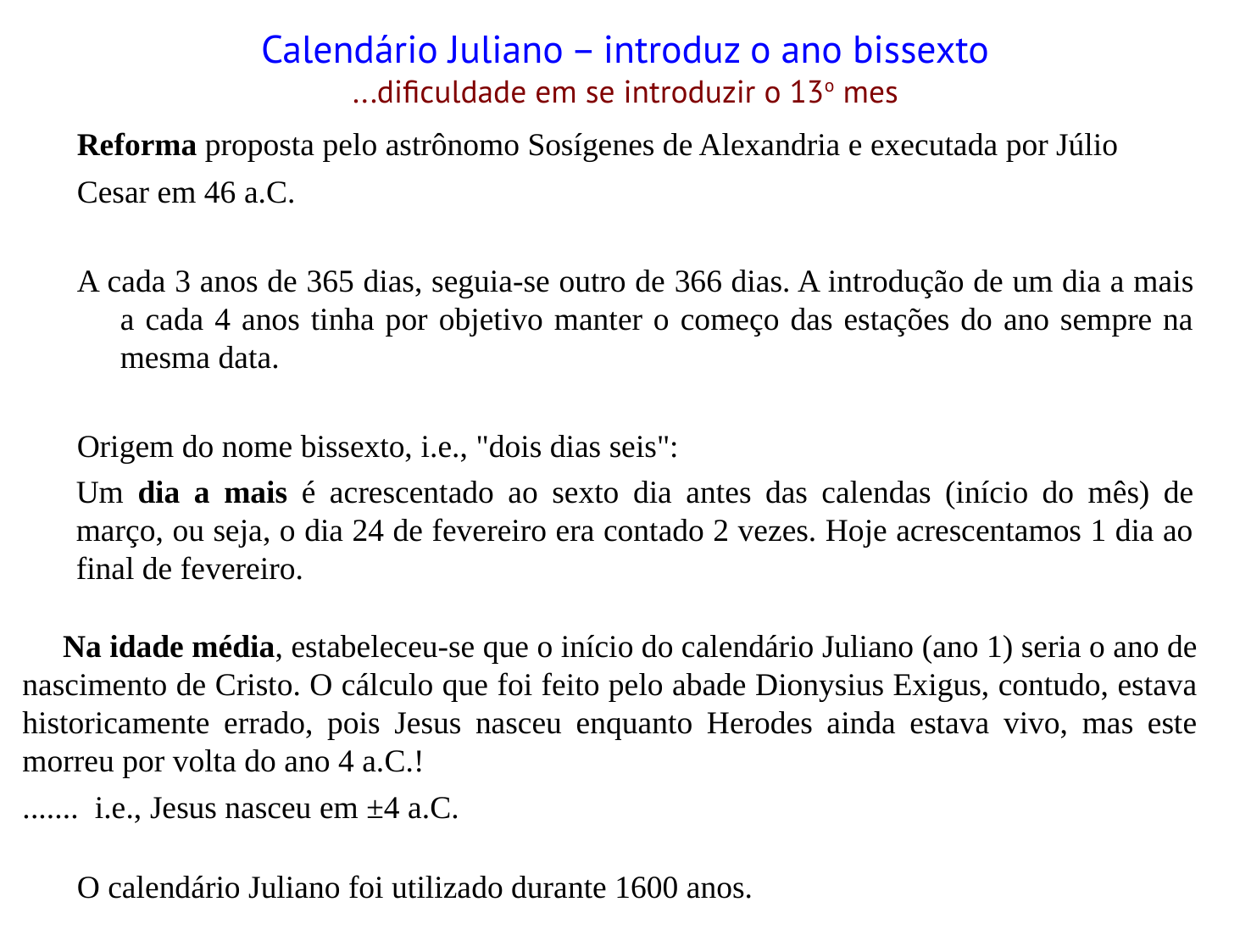

Calendário Juliano – introduz o ano bissexto
...dificuldade em se introduzir o 13o mes
Reforma proposta pelo astrônomo Sosígenes de Alexandria e executada por Júlio
Cesar em 46 a.C.

A cada 3 anos de 365 dias, seguia-se outro de 366 dias. A introdução de um dia a mais a cada 4 anos tinha por objetivo manter o começo das estações do ano sempre na mesma data.

Origem do nome bissexto, i.e., "dois dias seis":
Um dia a mais é acrescentado ao sexto dia antes das calendas (início do mês) de março, ou seja, o dia 24 de fevereiro era contado 2 vezes. Hoje acrescentamos 1 dia ao final de fevereiro.

O calendário Juliano foi utilizado durante 1600 anos.
     Na idade média, estabeleceu-se que o início do calendário Juliano (ano 1) seria o ano de nascimento de Cristo. O cálculo que foi feito pelo abade Dionysius Exigus, contudo, estava historicamente errado, pois Jesus nasceu enquanto Herodes ainda estava vivo, mas este morreu por volta do ano 4 a.C.!
.......  i.e., Jesus nasceu em ±4 a.C.